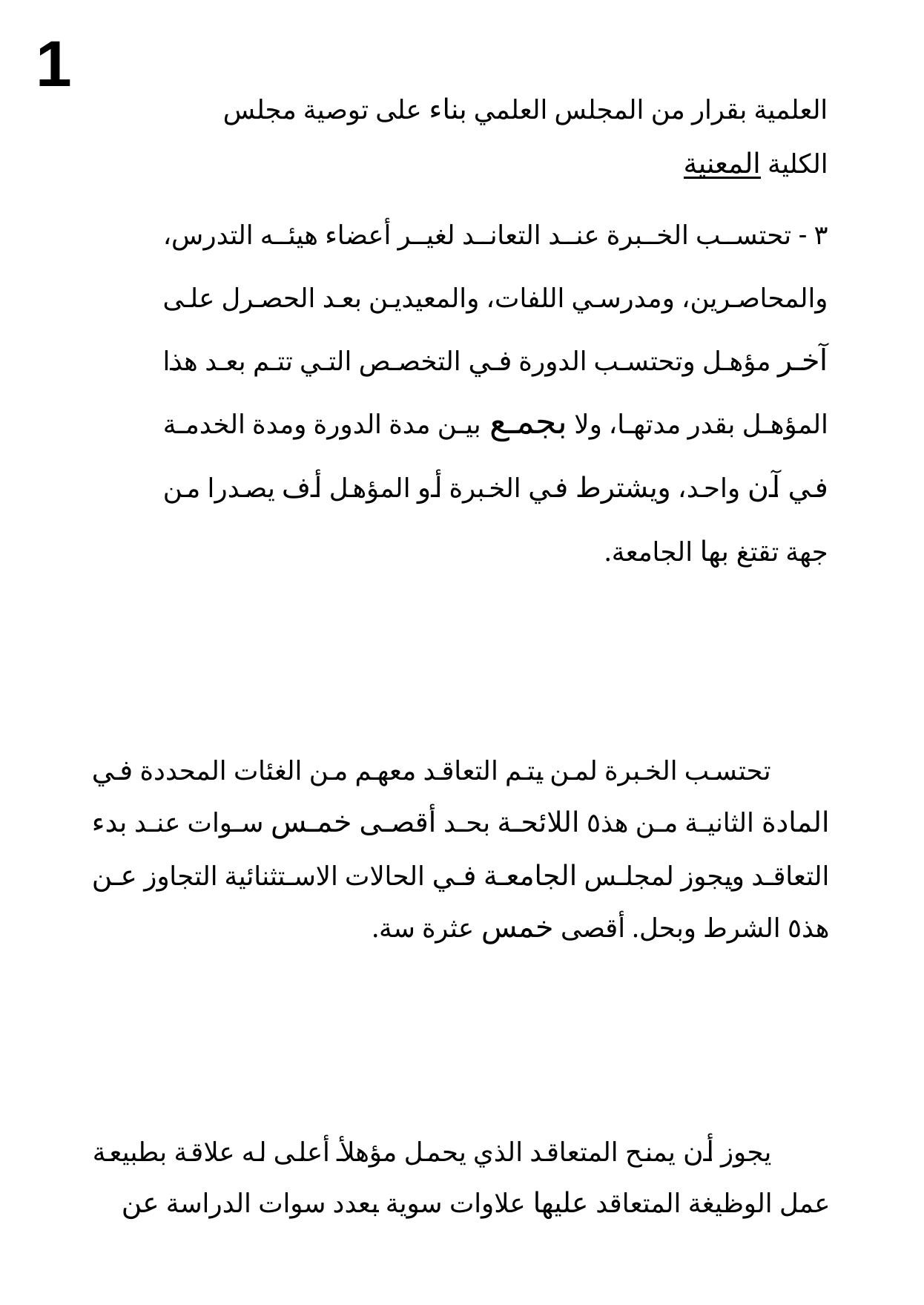

1
العلمية بقرار من المجلس العلمي بناء على توصية مجلس الكلية المعنية
٣ - تحتسب الخبرة عند التعاند لغير أعضاء هيئه التدرس، والمحاصرين، ومدرسي اللفات، والمعيدين بعد الحصرل على آخر مؤهل وتحتسب الدورة في التخصص التي تتم بعد هذا المؤهل بقدر مدتها، ولا بجمع بين مدة الدورة ومدة الخدمة في آن واحد، ويشترط في الخبرة أو المؤهل أف يصدرا من جهة تقتغ بها الجامعة.
تحتسب الخبرة لمن يتم التعاقد معهم من الغئات المحددة في المادة الثانية من هذ٥ اللائحة بحد أقصى خمس سوات عند بدء التعاقد ويجوز لمجلس الجامعة في الحالات الاستثنائية التجاوز عن هذ٥ الشرط وبحل. أقصى خمس عثرة سة.
يجوز أن يمنح المتعاقد الذي يحمل مؤهلأ أعلى له علاقة بطبيعة عمل الوظيغة المتعاقد عليها علاوات سوية بعدد سوات الدراسة عن